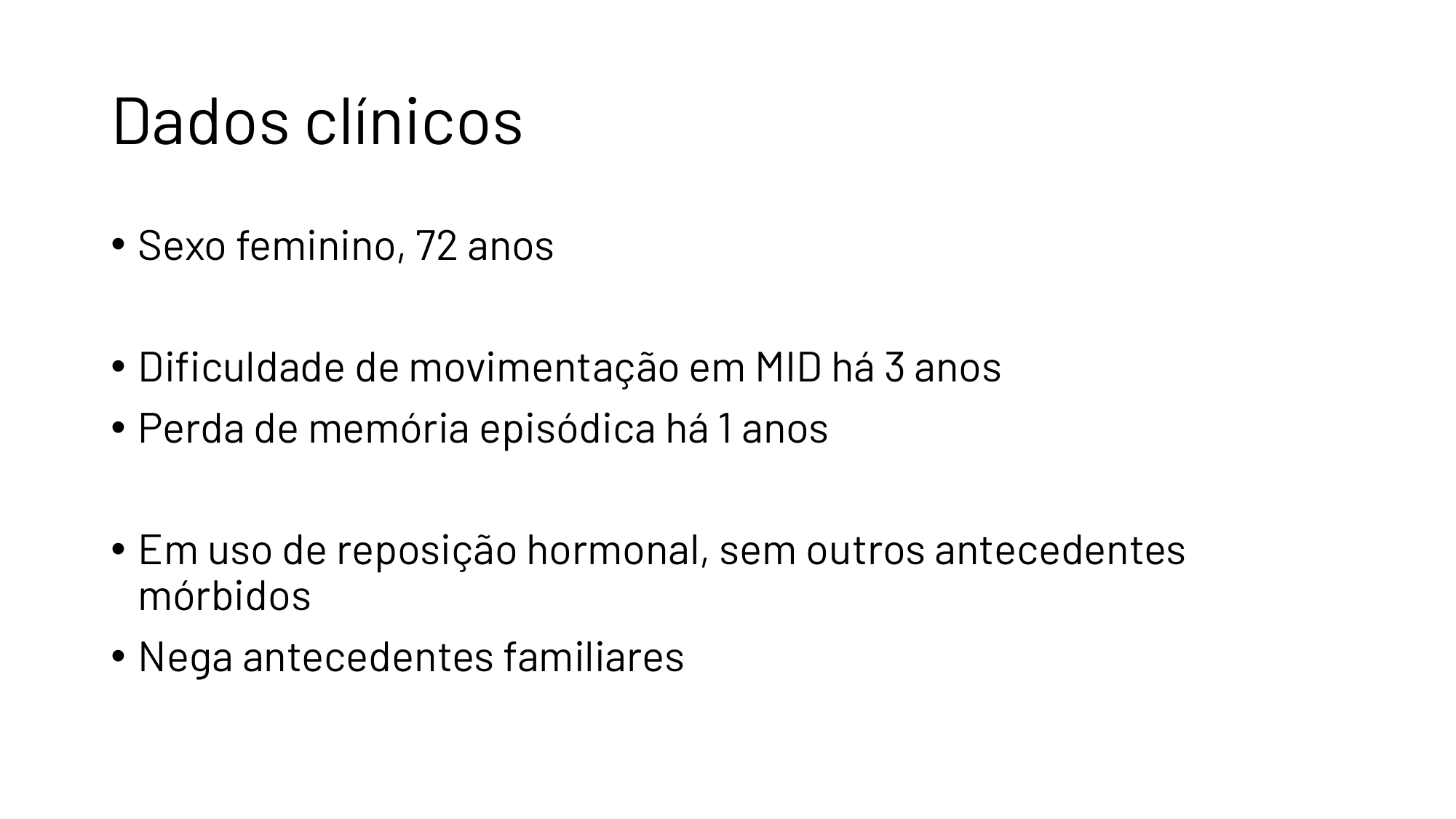

# Dados clínicos
Sexo feminino, 72 anos

Dificuldade de movimentação em MID há 3 anos
Perda de memória episódica há 1 anos

Em uso de reposição hormonal, sem outros antecedentes mórbidos
Nega antecedentes familiares